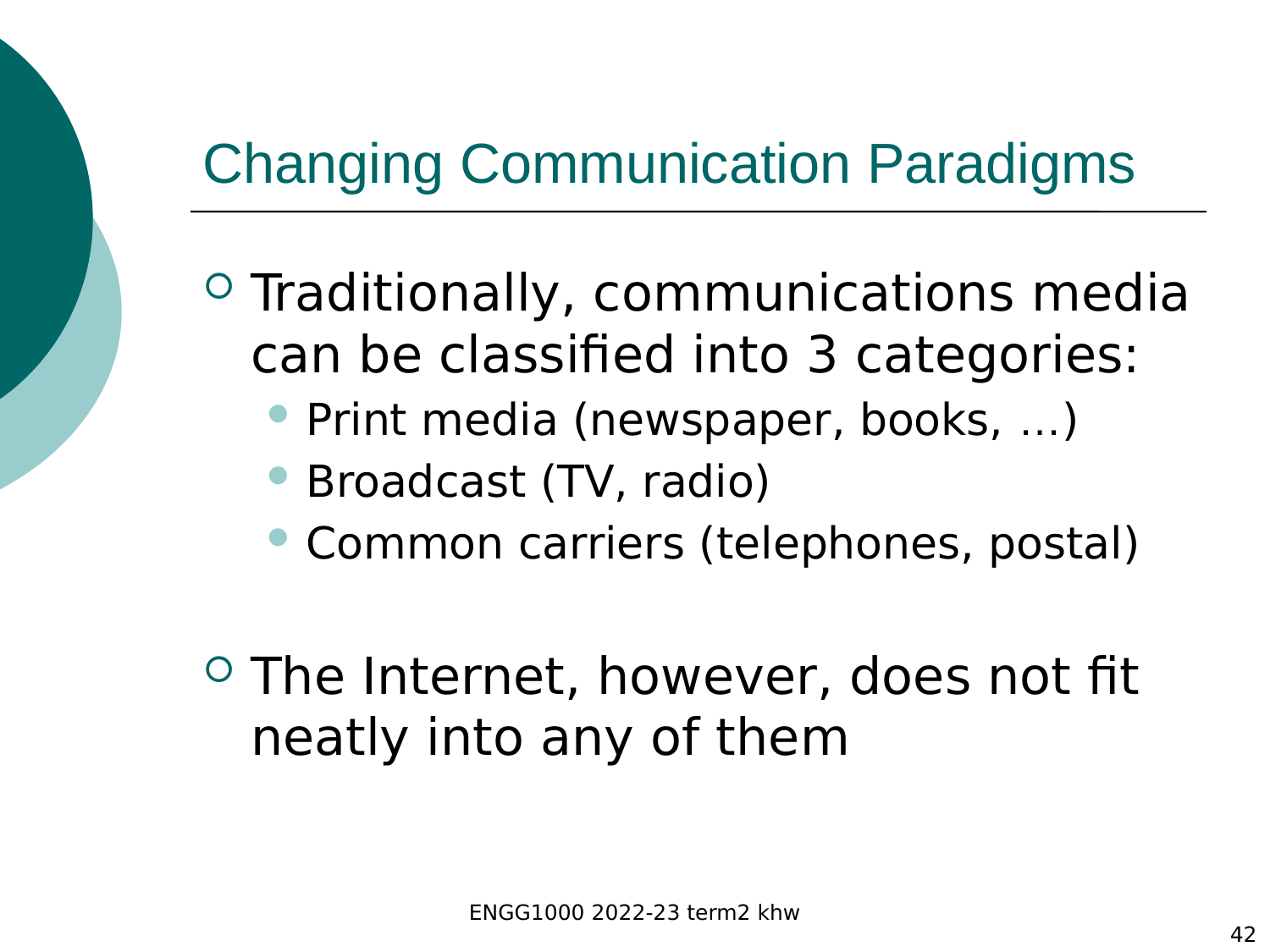

# Changing Communication Paradigms
Traditionally, communications media can be classified into 3 categories:
Print media (newspaper, books, …)
Broadcast (TV, radio)
Common carriers (telephones, postal)

The Internet, however, does not fit neatly into any of them
ENGG1000 2022-23 term2 khw
42